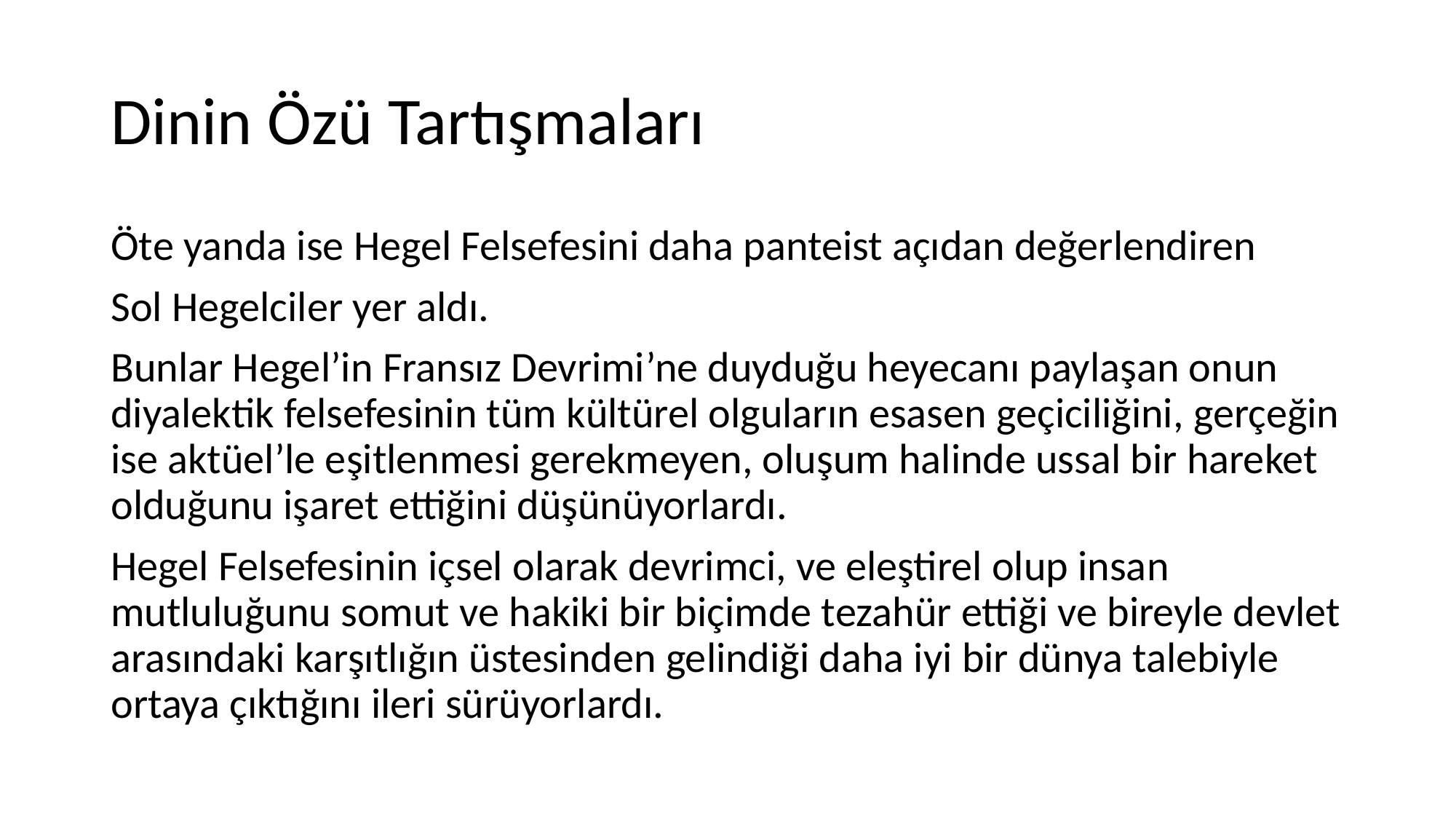

# Dinin Özü Tartışmaları
Öte yanda ise Hegel Felsefesini daha panteist açıdan değerlendiren
Sol Hegelciler yer aldı.
Bunlar Hegel’in Fransız Devrimi’ne duyduğu heyecanı paylaşan onun diyalektik felsefesinin tüm kültürel olguların esasen geçiciliğini, gerçeğin ise aktüel’le eşitlenmesi gerekmeyen, oluşum halinde ussal bir hareket olduğunu işaret ettiğini düşünüyorlardı.
Hegel Felsefesinin içsel olarak devrimci, ve eleştirel olup insan mutluluğunu somut ve hakiki bir biçimde tezahür ettiği ve bireyle devlet arasındaki karşıtlığın üstesinden gelindiği daha iyi bir dünya talebiyle ortaya çıktığını ileri sürüyorlardı.